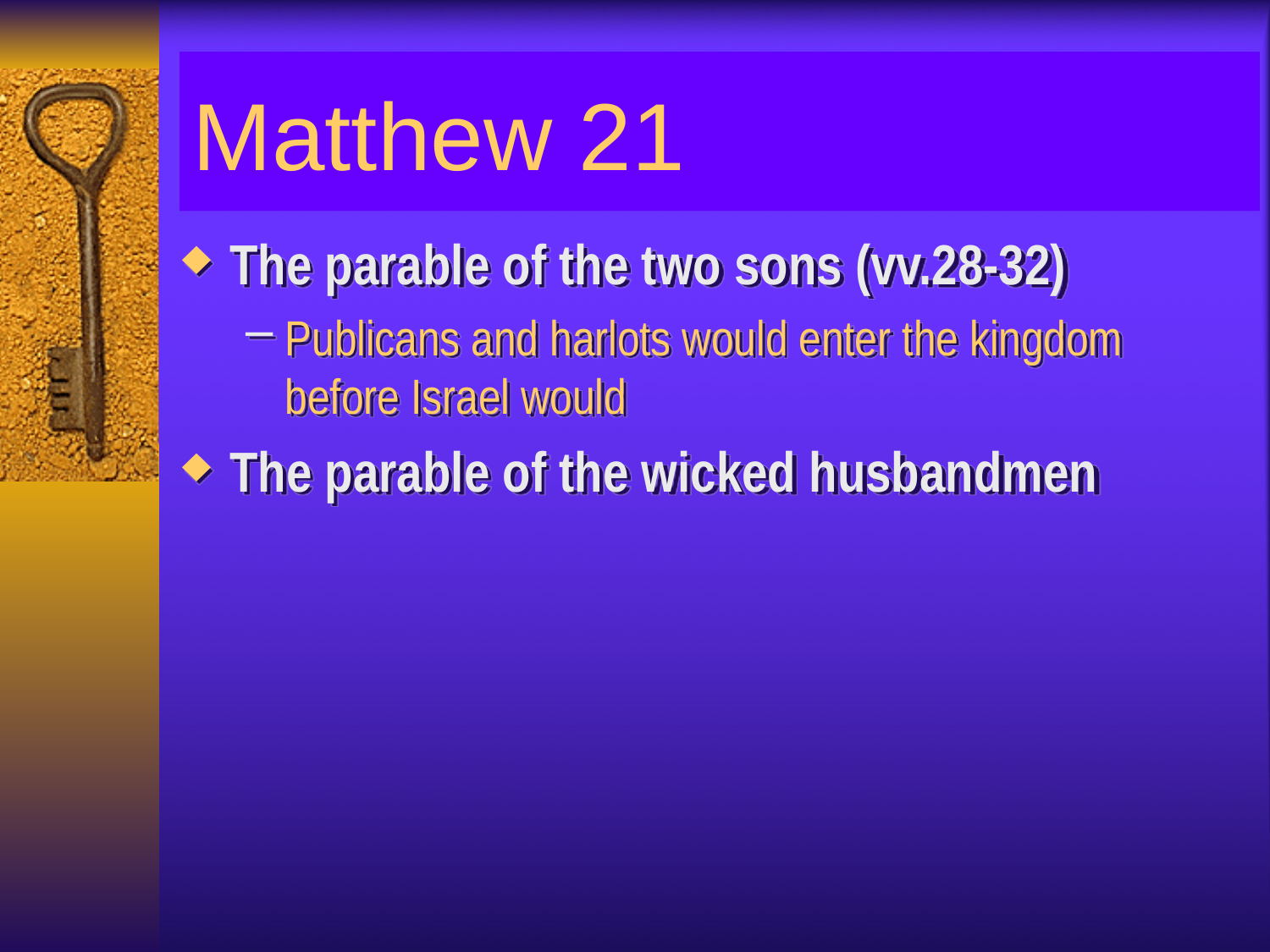

# Matthew 21
The parable of the two sons (vv.28-32)
Publicans and harlots would enter the kingdom before Israel would
The parable of the wicked husbandmen